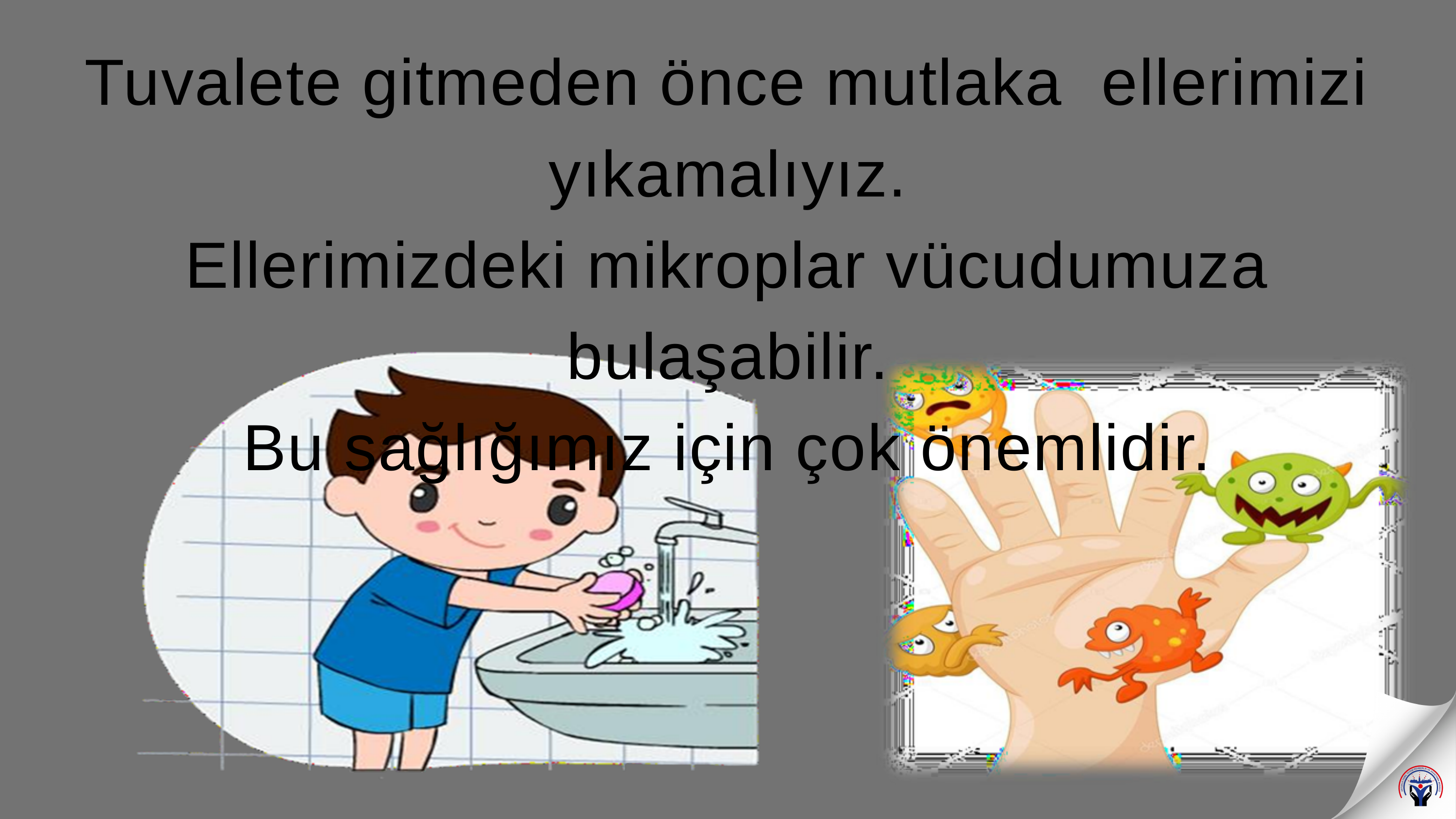

Tuvalete gitmeden önce mutlaka  ellerimizi yıkamalıyız.
Ellerimizdeki mikroplar vücudumuza bulaşabilir.
Bu sağlığımız için çok önemlidir.